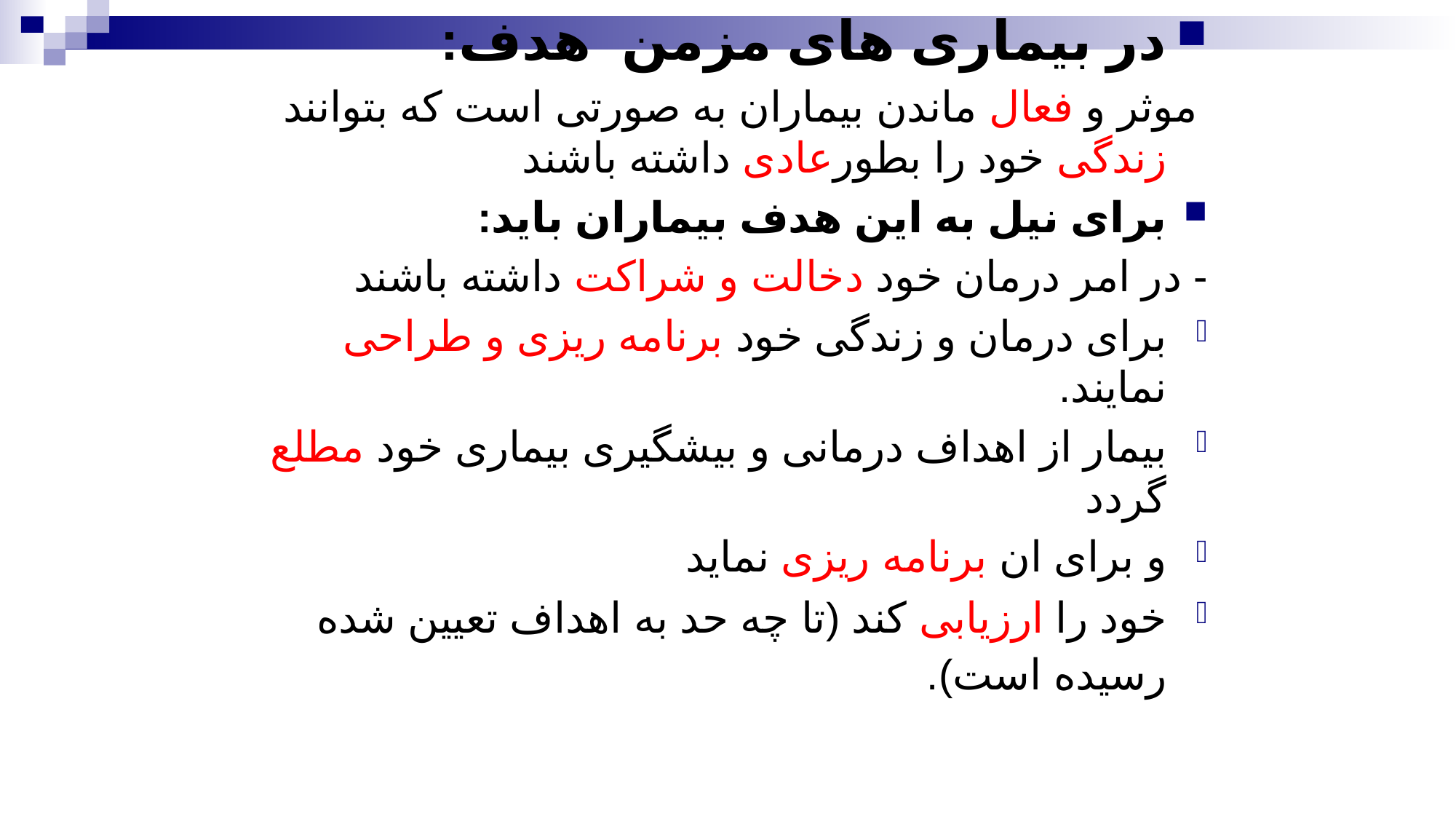

در بیماری های مزمن  هدف:
 موثر و فعال ماندن بیماران به صورتی است که بتوانند زندگی خود را بطورعادی داشته باشند
برای نیل به این هدف بیماران باید:
- در امر درمان خود دخالت و شراکت داشته باشند
برای درمان و زندگی خود برنامه ریزی و طراحی نمایند.
بیمار از اهداف درمانی و بیشگیری بیماری خود مطلع گردد
و برای ان برنامه ریزی نماید
خود را ارزیابی کند (تا چه حد به اهداف تعیین شده رسیده است).